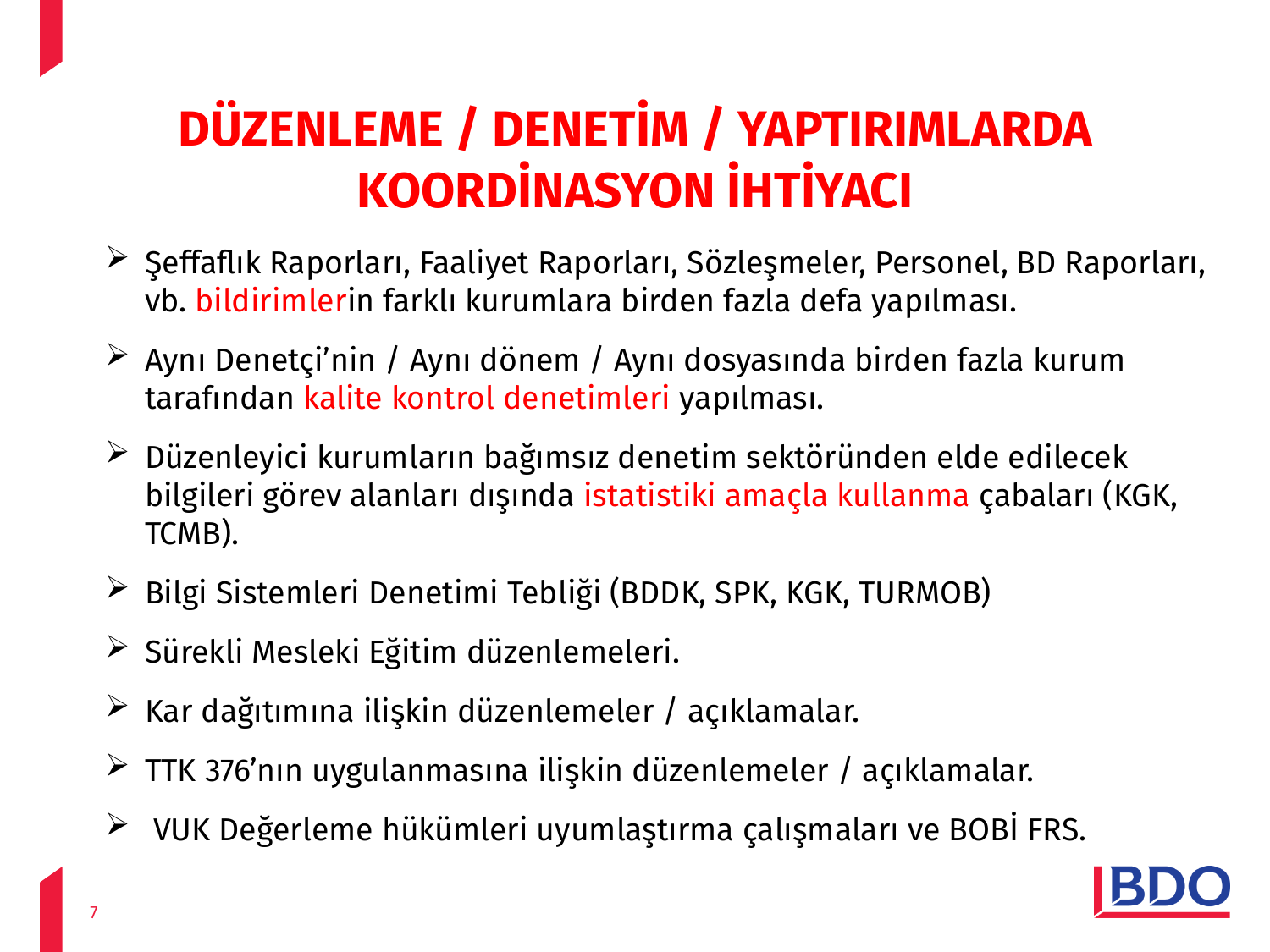

# DÜZENLEME / DENETİM / YAPTIRIMLARDA KOORDİNASYON İHTİYACI
Şeffaflık Raporları, Faaliyet Raporları, Sözleşmeler, Personel, BD Raporları, vb. bildirimlerin farklı kurumlara birden fazla defa yapılması.
Aynı Denetçi’nin / Aynı dönem / Aynı dosyasında birden fazla kurum tarafından kalite kontrol denetimleri yapılması.
Düzenleyici kurumların bağımsız denetim sektöründen elde edilecek bilgileri görev alanları dışında istatistiki amaçla kullanma çabaları (KGK, TCMB).
Bilgi Sistemleri Denetimi Tebliği (BDDK, SPK, KGK, TURMOB)
Sürekli Mesleki Eğitim düzenlemeleri.
Kar dağıtımına ilişkin düzenlemeler / açıklamalar.
TTK 376’nın uygulanmasına ilişkin düzenlemeler / açıklamalar.
 VUK Değerleme hükümleri uyumlaştırma çalışmaları ve BOBİ FRS.
7